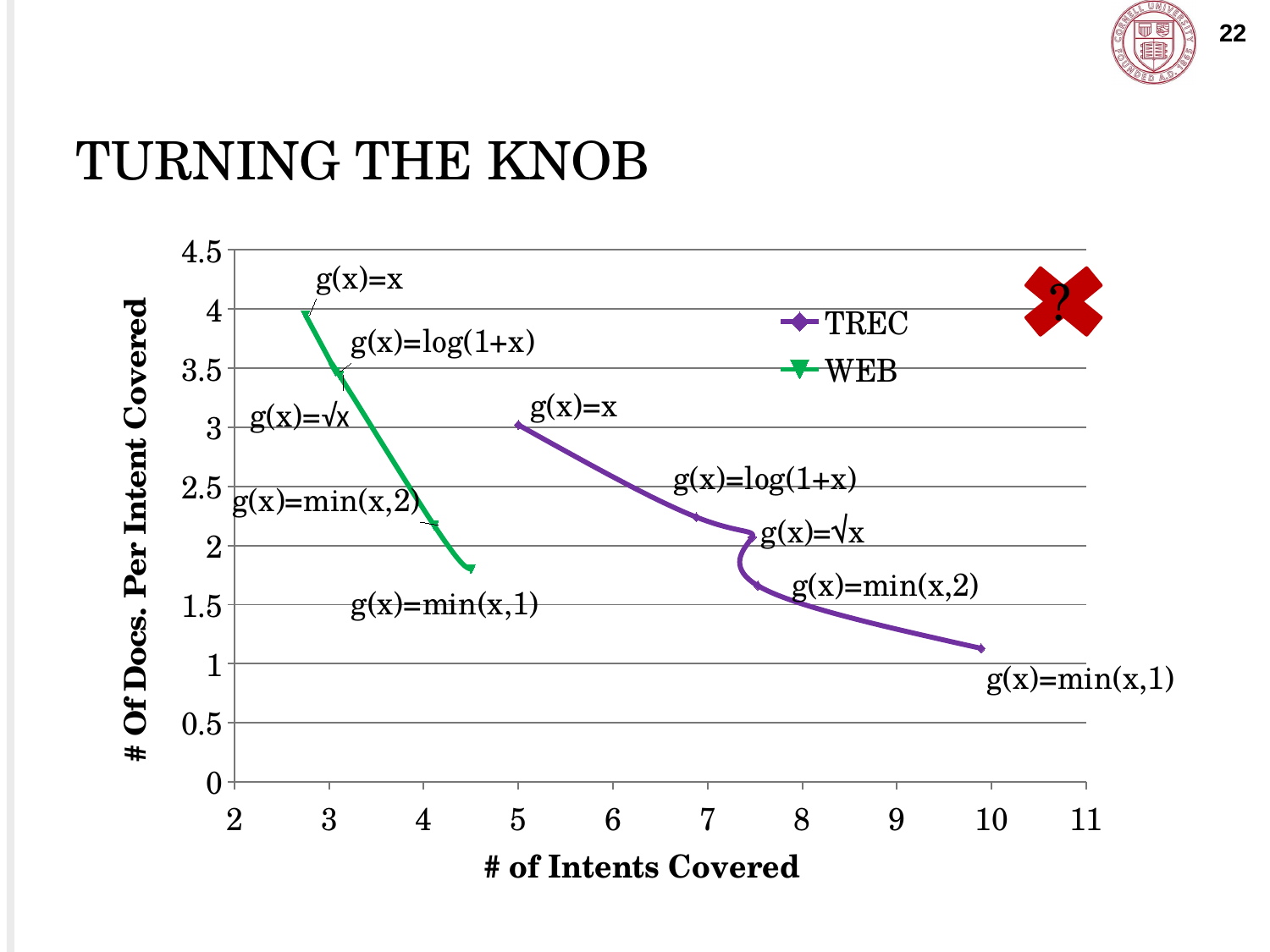

22
# Turning the knob

### Chart

| Category | TREC | WEB |
|---|---|---|
?